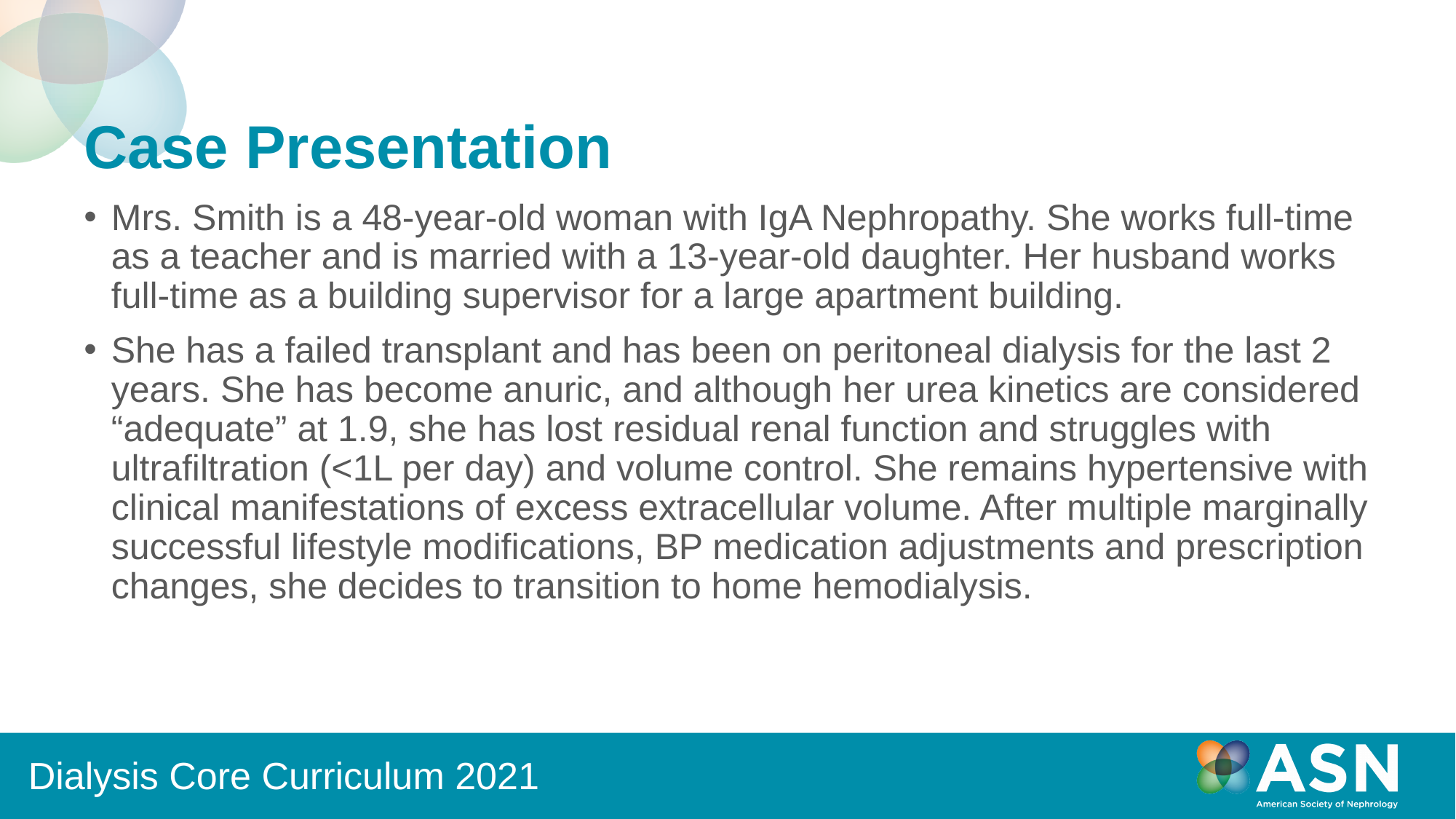

# Case Presentation
Mrs. Smith is a 48-year-old woman with IgA Nephropathy. She works full-time as a teacher and is married with a 13-year-old daughter. Her husband works full-time as a building supervisor for a large apartment building.
She has a failed transplant and has been on peritoneal dialysis for the last 2 years. She has become anuric, and although her urea kinetics are considered “adequate” at 1.9, she has lost residual renal function and struggles with ultrafiltration (<1L per day) and volume control. She remains hypertensive with clinical manifestations of excess extracellular volume. After multiple marginally successful lifestyle modifications, BP medication adjustments and prescription changes, she decides to transition to home hemodialysis.
Dialysis Core Curriculum 2021